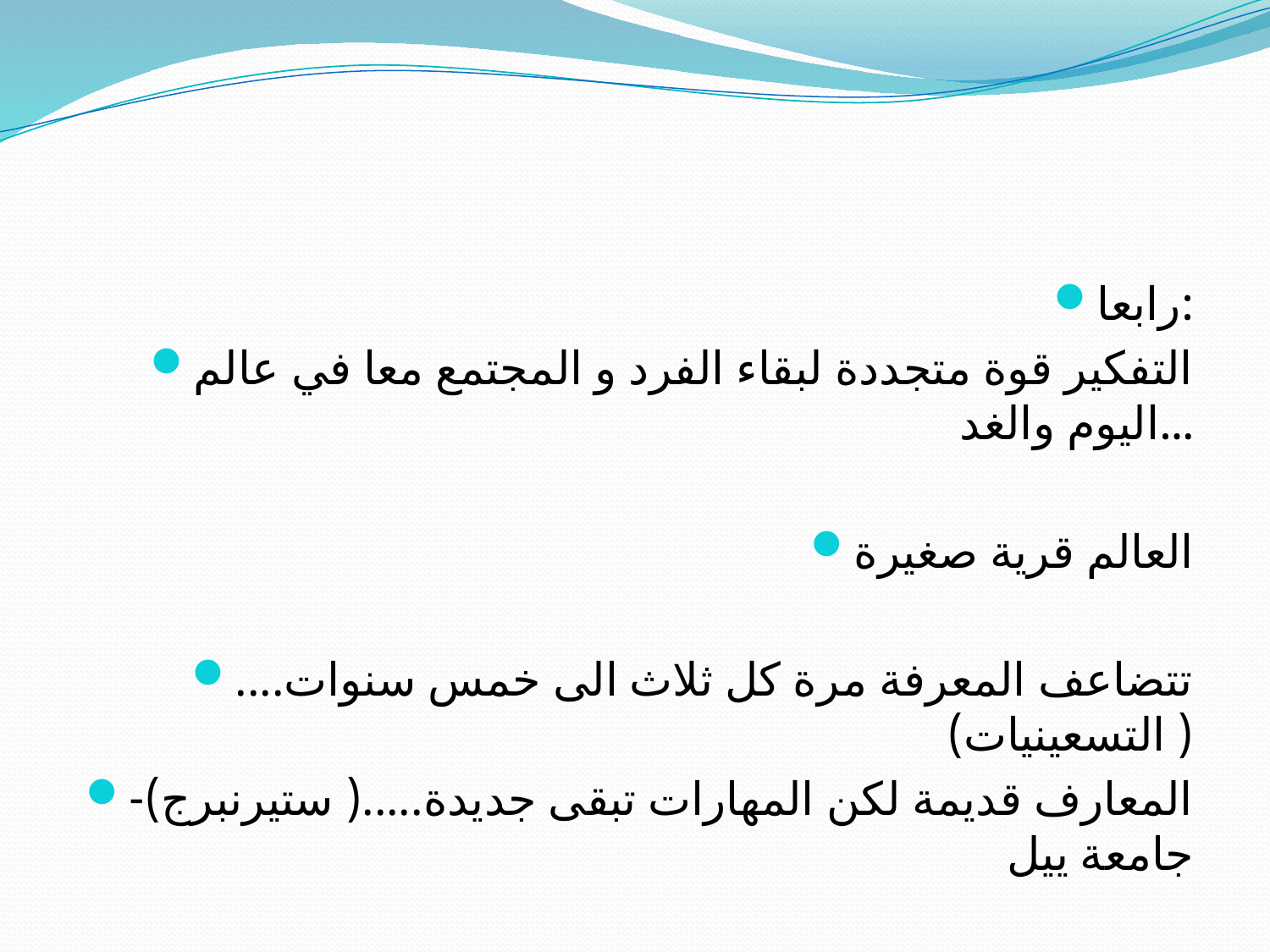

#
رابعا:
التفكير قوة متجددة لبقاء الفرد و المجتمع معا في عالم اليوم والغد...

العالم قرية صغيرة

تتضاعف المعرفة مرة كل ثلاث الى خمس سنوات....( التسعينيات)
المعارف قديمة لكن المهارات تبقى جديدة.....( ستيرنبرج)-جامعة ييل